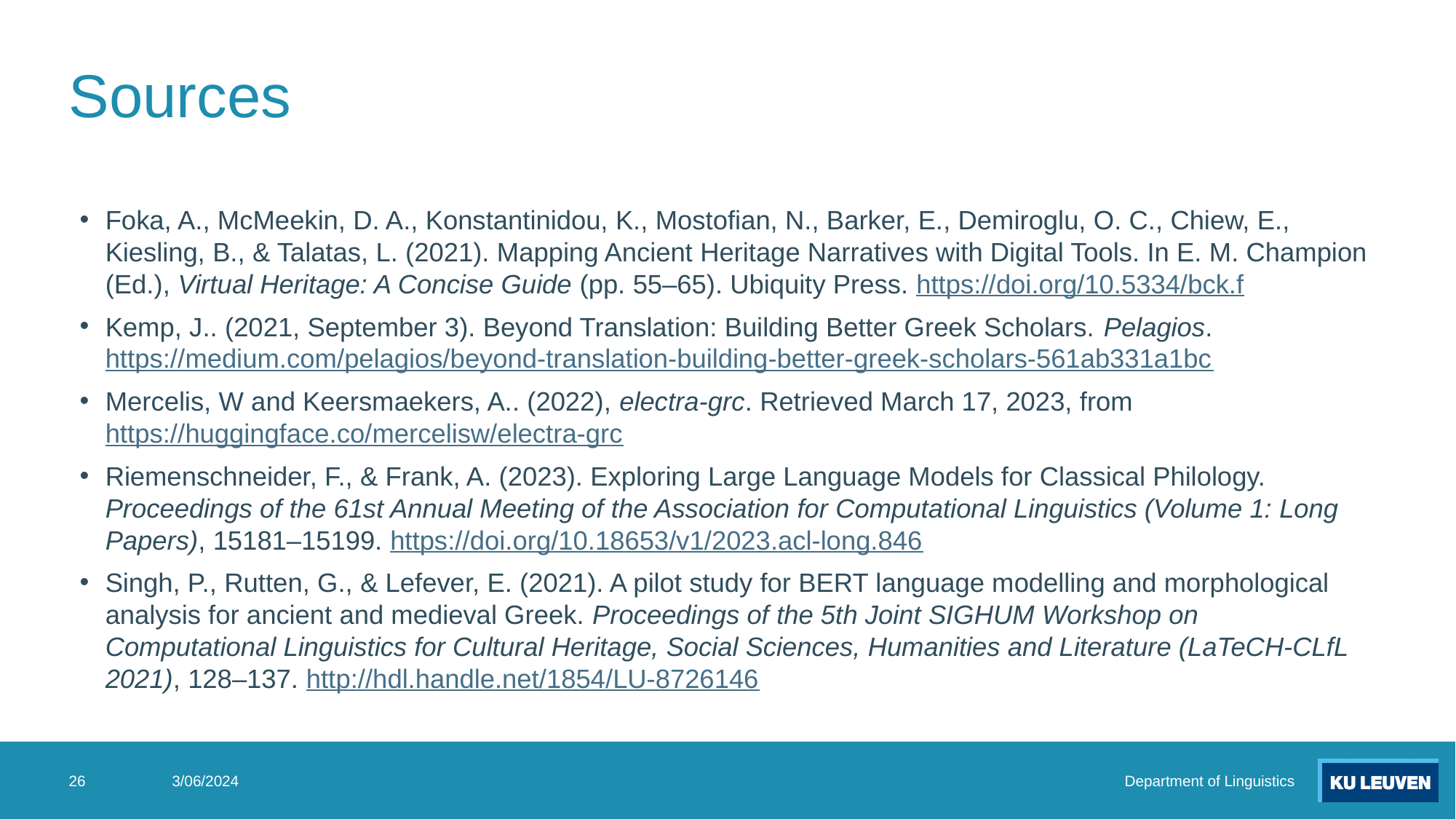

# Sources
Foka, A., McMeekin, D. A., Konstantinidou, K., Mostofian, N., Barker, E., Demiroglu, O. C., Chiew, E., Kiesling, B., & Talatas, L. (2021). Mapping Ancient Heritage Narratives with Digital Tools. In E. M. Champion (Ed.), Virtual Heritage: A Concise Guide (pp. 55–65). Ubiquity Press. https://doi.org/10.5334/bck.f
Kemp, J.. (2021, September 3). Beyond Translation: Building Better Greek Scholars. Pelagios. https://medium.com/pelagios/beyond-translation-building-better-greek-scholars-561ab331a1bc
Mercelis, W and Keersmaekers, A.. (2022), electra-grc. Retrieved March 17, 2023, from https://huggingface.co/mercelisw/electra-grc
Riemenschneider, F., & Frank, A. (2023). Exploring Large Language Models for Classical Philology. Proceedings of the 61st Annual Meeting of the Association for Computational Linguistics (Volume 1: Long Papers), 15181–15199. https://doi.org/10.18653/v1/2023.acl-long.846
Singh, P., Rutten, G., & Lefever, E. (2021). A pilot study for BERT language modelling and morphological analysis for ancient and medieval Greek. Proceedings of the 5th Joint SIGHUM Workshop on Computational Linguistics for Cultural Heritage, Social Sciences, Humanities and Literature (LaTeCH-CLfL 2021), 128–137. http://hdl.handle.net/1854/LU-8726146

26
3/06/2024
Department of Linguistics